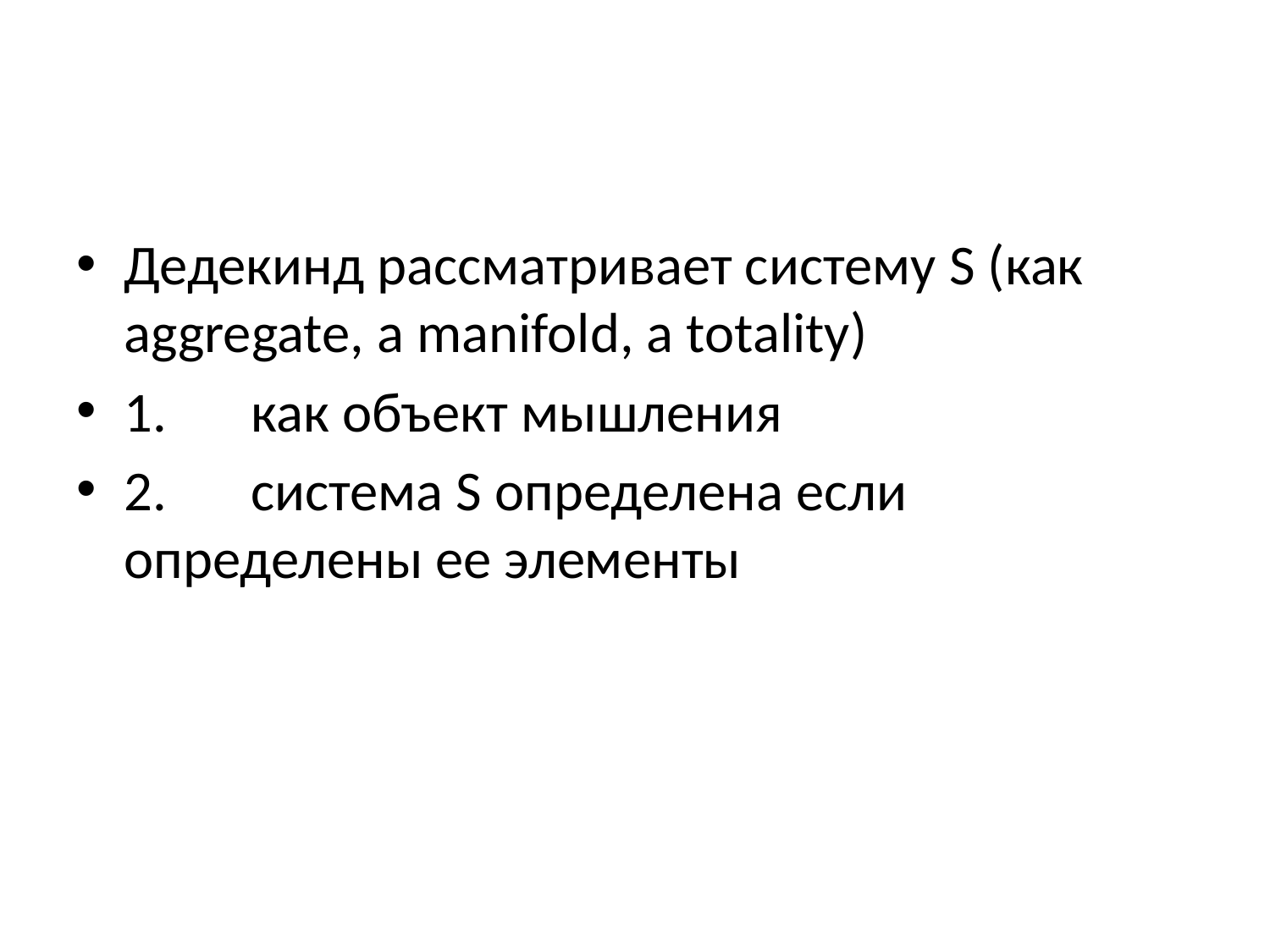

#
Дедекинд рассматривает систему S (как  aggregate, a manifold, a totality)
1.	как объект мышления
2.	система S определена если определены ее элементы